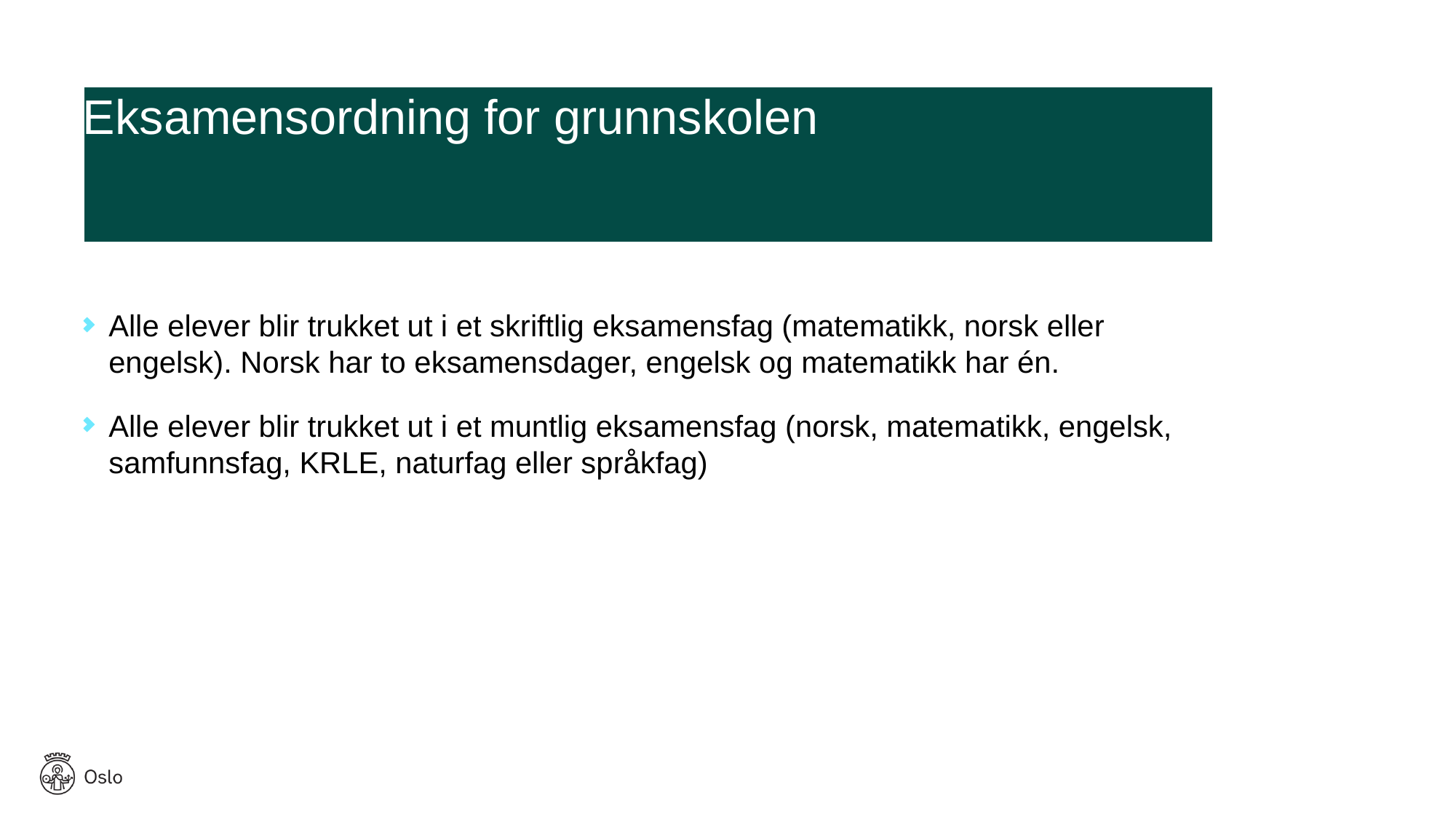

# Eksamensordning for grunnskolen

Alle elever blir trukket ut i et skriftlig eksamensfag (matematikk, norsk eller engelsk). Norsk har to eksamensdager, engelsk og matematikk har én.
Alle elever blir trukket ut i et muntlig eksamensfag (norsk, matematikk, engelsk, samfunnsfag, KRLE, naturfag eller språkfag)